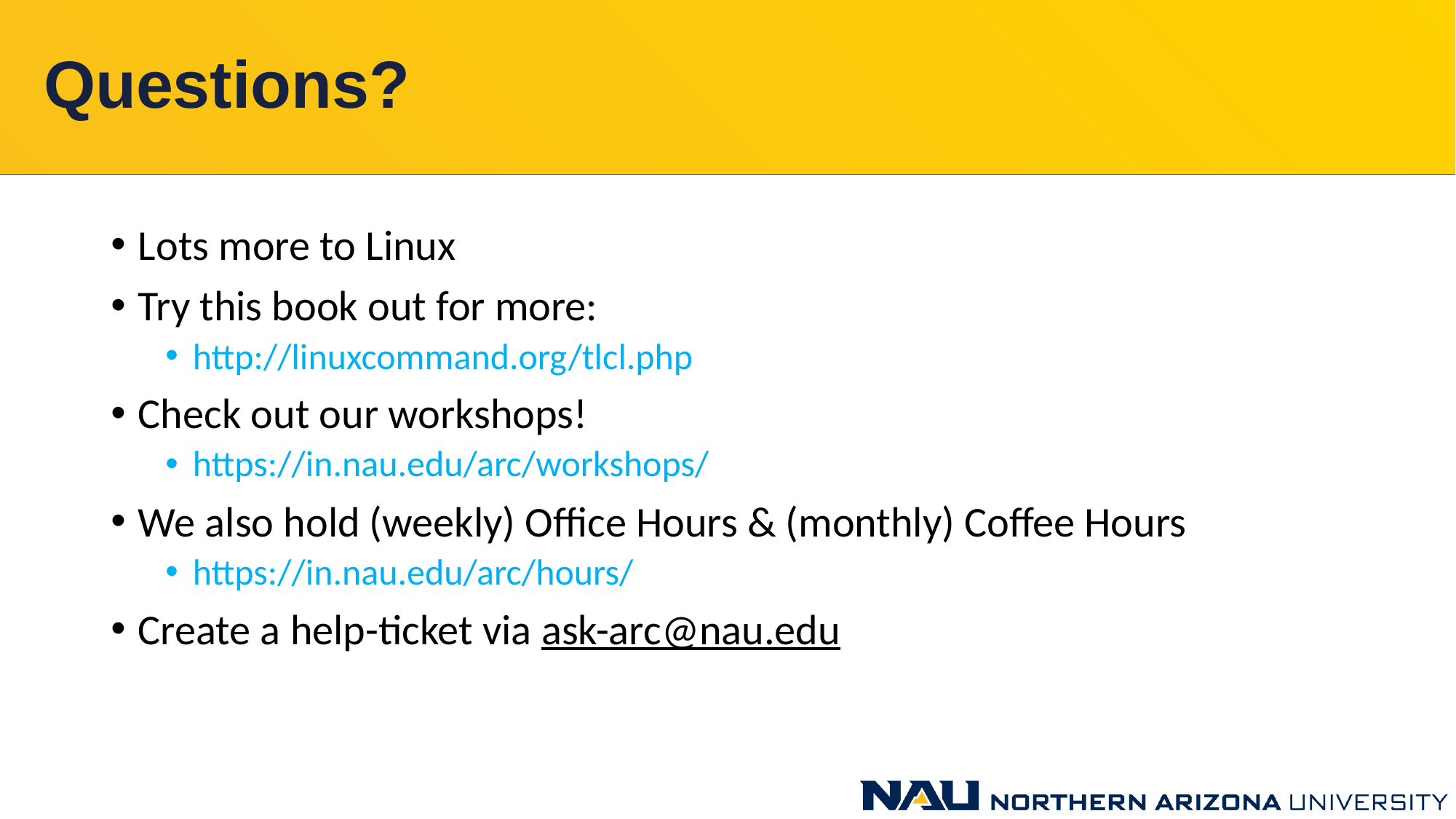

# Questions?
Lots more to Linux
Try this book out for more:
http://linuxcommand.org/tlcl.php
Check out our workshops!
https://in.nau.edu/arc/workshops/
We also hold (weekly) Office Hours & (monthly) Coffee Hours
https://in.nau.edu/arc/hours/
Create a help-ticket via ask-arc@nau.edu